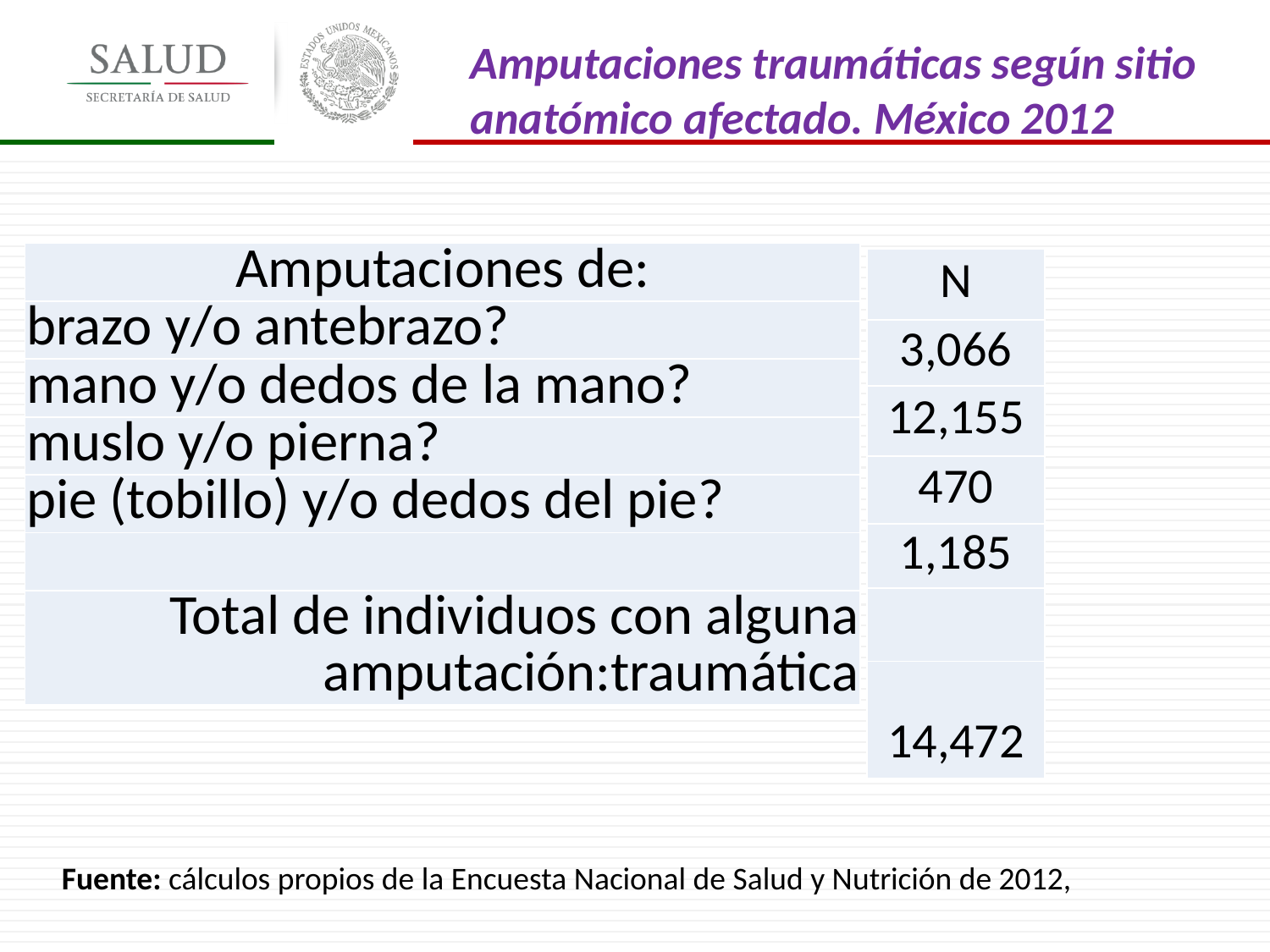

Amputaciones traumáticas según sitio
anatómico afectado. México 2012
| Amputaciones de: |
| --- |
| brazo y/o antebrazo? |
| mano y/o dedos de la mano? |
| muslo y/o pierna? |
| pie (tobillo) y/o dedos del pie? |
|  |
| Total de individuos con alguna amputación:traumática |
| N |
| --- |
| 3,066 |
| 12,155 |
| 470 |
| 1,185 |
|  |
| 14,472 |
Fuente: cálculos propios de la Encuesta Nacional de Salud y Nutrición de 2012,